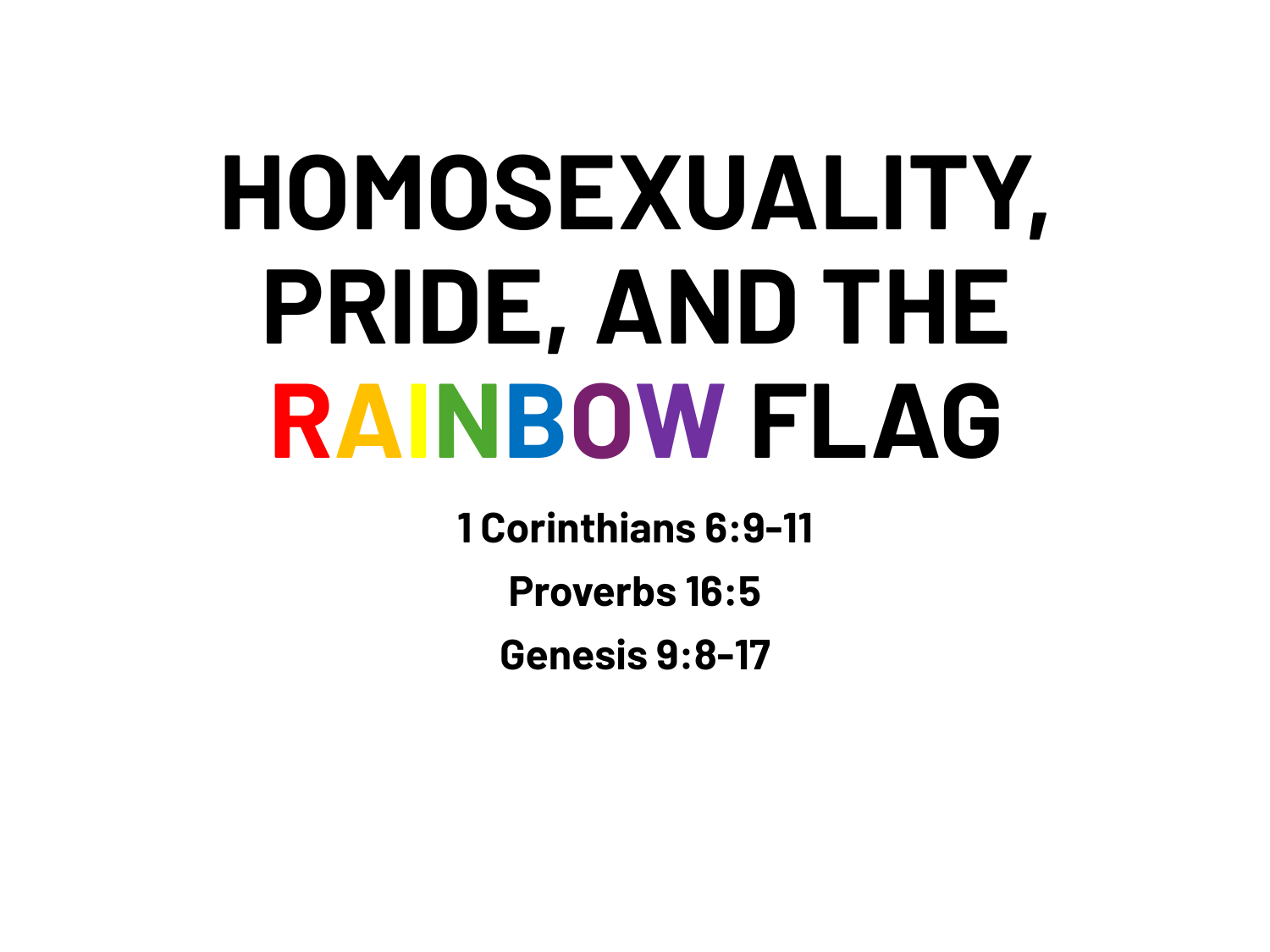

# HOMOSEXUALITY, PRIDE, AND THE RAINBOW FLAG
1 Corinthians 6:9-11
Proverbs 16:5
Genesis 9:8-17